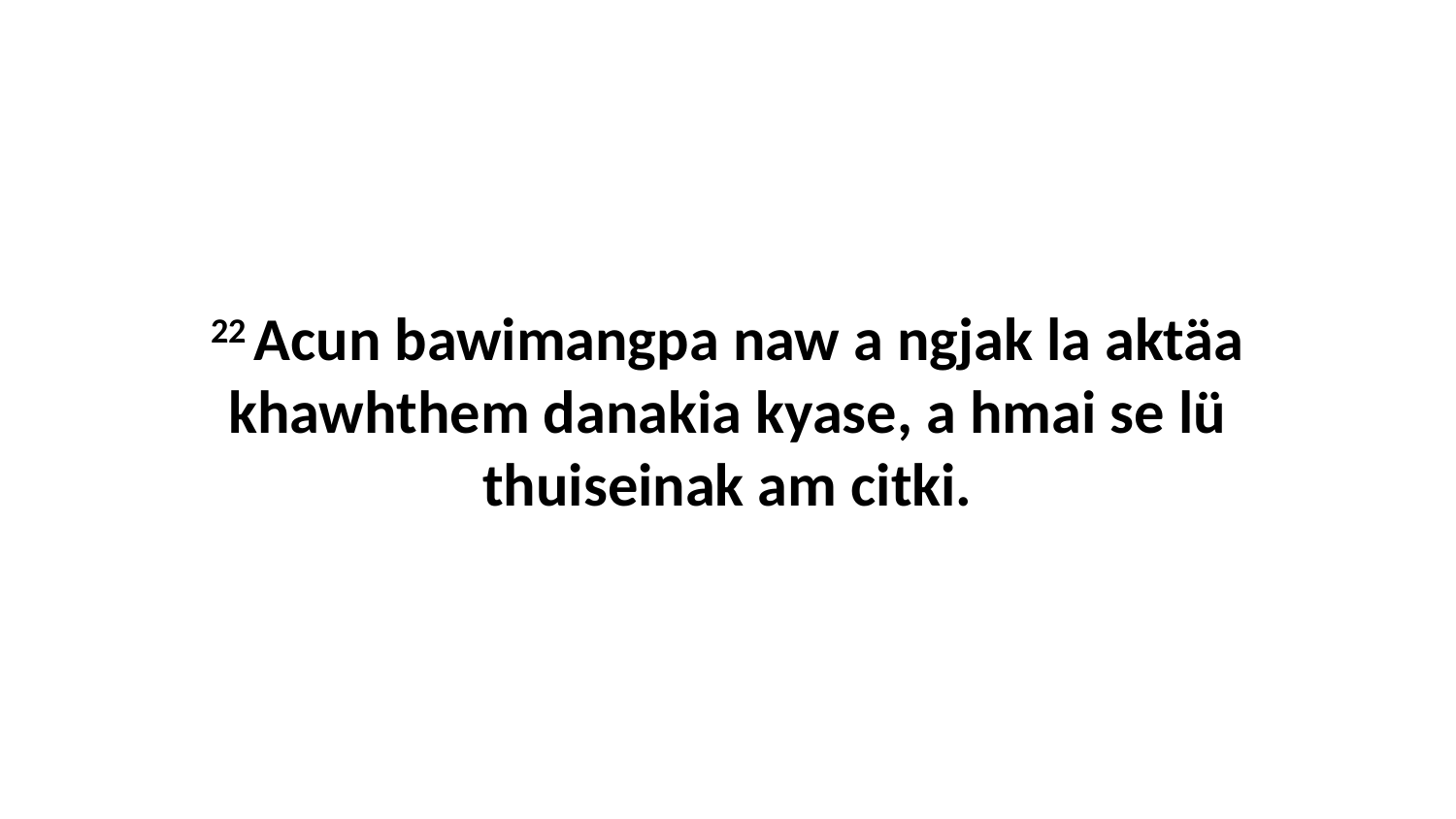

22 Acun bawimangpa naw a ngjak la aktäa khawhthem danakia kyase, a hmai se lü thuiseinak am citki.